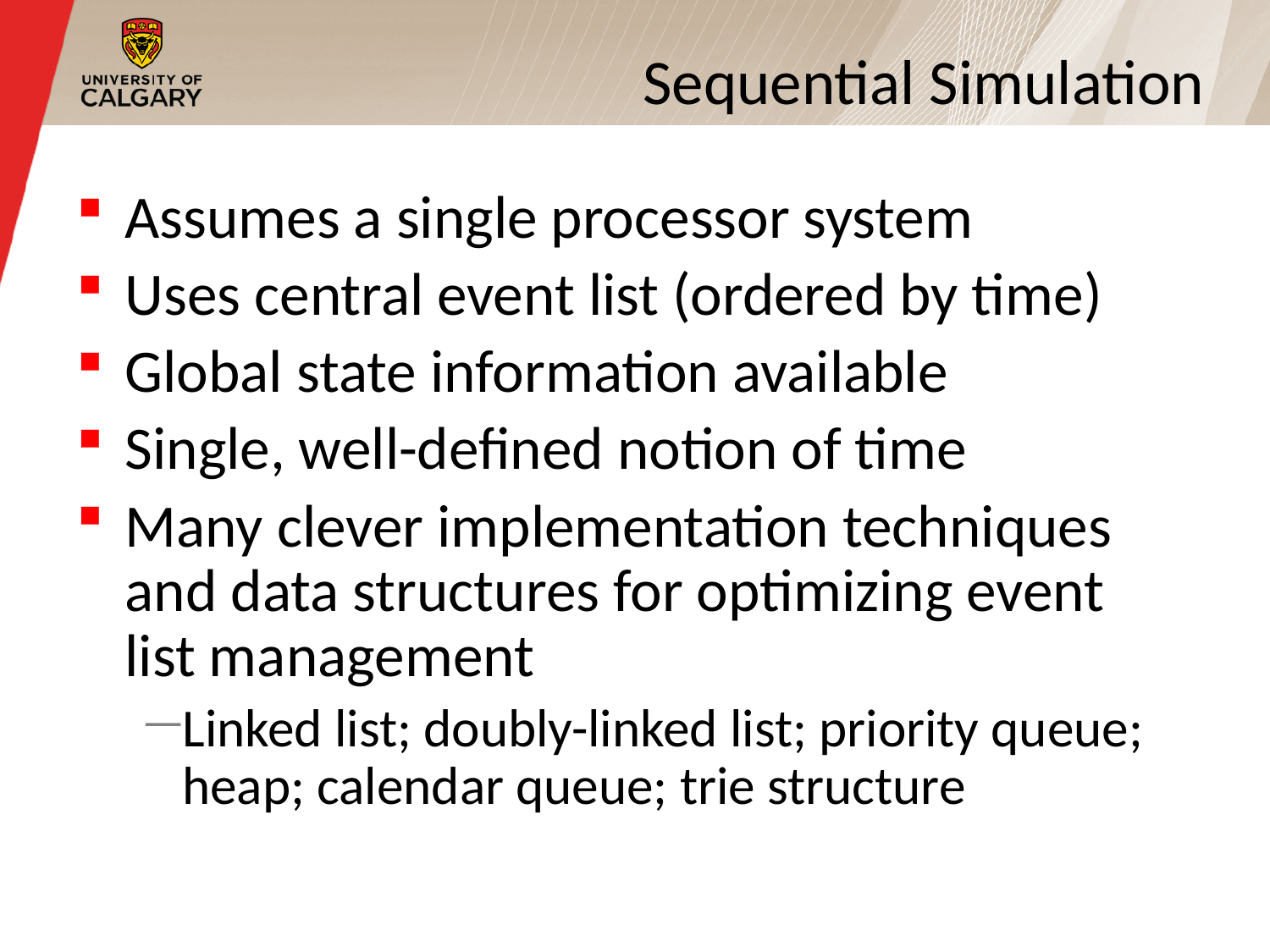

# Sequential Simulation
Assumes a single processor system
Uses central event list (ordered by time)
Global state information available
Single, well-defined notion of time
Many clever implementation techniques and data structures for optimizing event list management
Linked list; doubly-linked list; priority queue; heap; calendar queue; trie structure